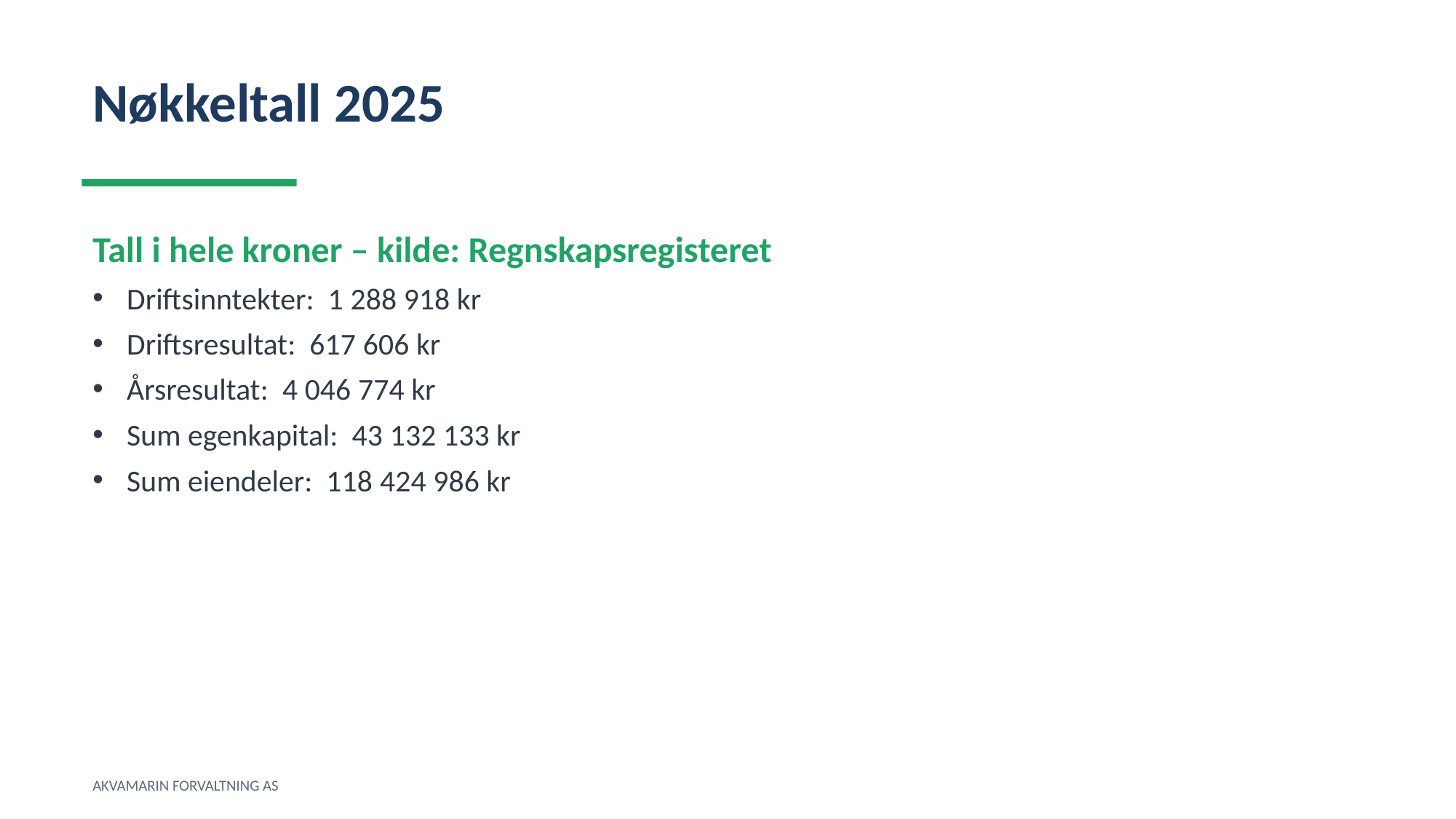

Nøkkeltall 2025

Tall i hele kroner – kilde: Regnskapsregisteret
Driftsinntekter:  1 288 918 kr
Driftsresultat:  617 606 kr
Årsresultat:  4 046 774 kr
Sum egenkapital:  43 132 133 kr
Sum eiendeler:  118 424 986 kr
AKVAMARIN FORVALTNING AS